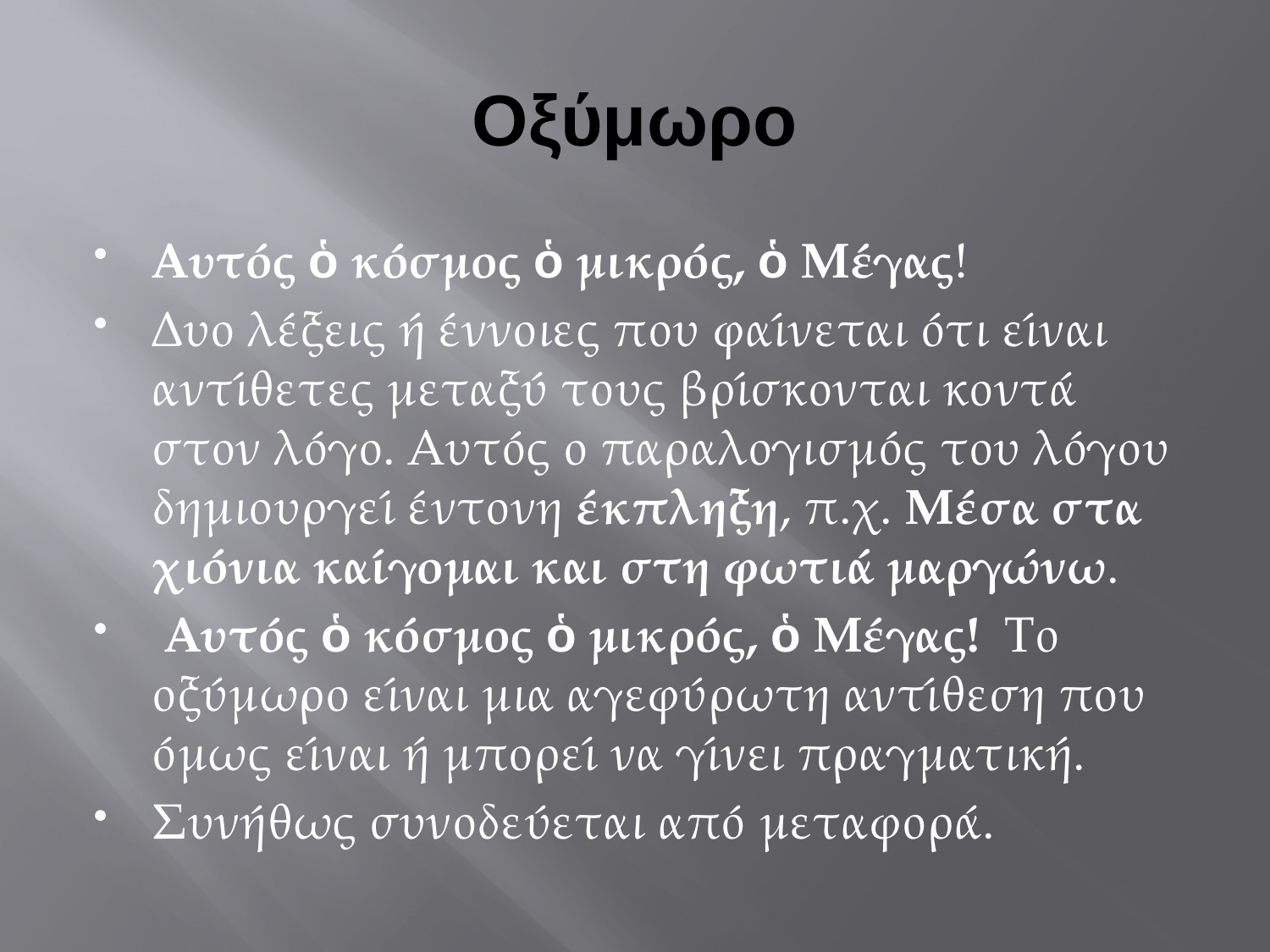

# Οξύμωρο
Αυτός ὁ κόσμος ὁ μικρός, ὁ Μέγας!
Δυο λέξεις ή έννοιες που φαίνεται ότι είναι αντίθετες μεταξύ τους βρίσκονται κοντά στον λόγο. Αυτός ο παραλογισμός του λόγου δημιουργεί έντονη έκπληξη, π.χ. Μέσα στα χιόνια καίγομαι και στη φωτιά μαργώνω.
 Αυτός ὁ κόσμος ὁ μικρός, ὁ Μέγας!  Το οξύμωρο είναι μια αγεφύρωτη αντίθεση που όμως είναι ή μπορεί να γίνει πραγματική.
Συνήθως συνοδεύεται από μεταφορά.